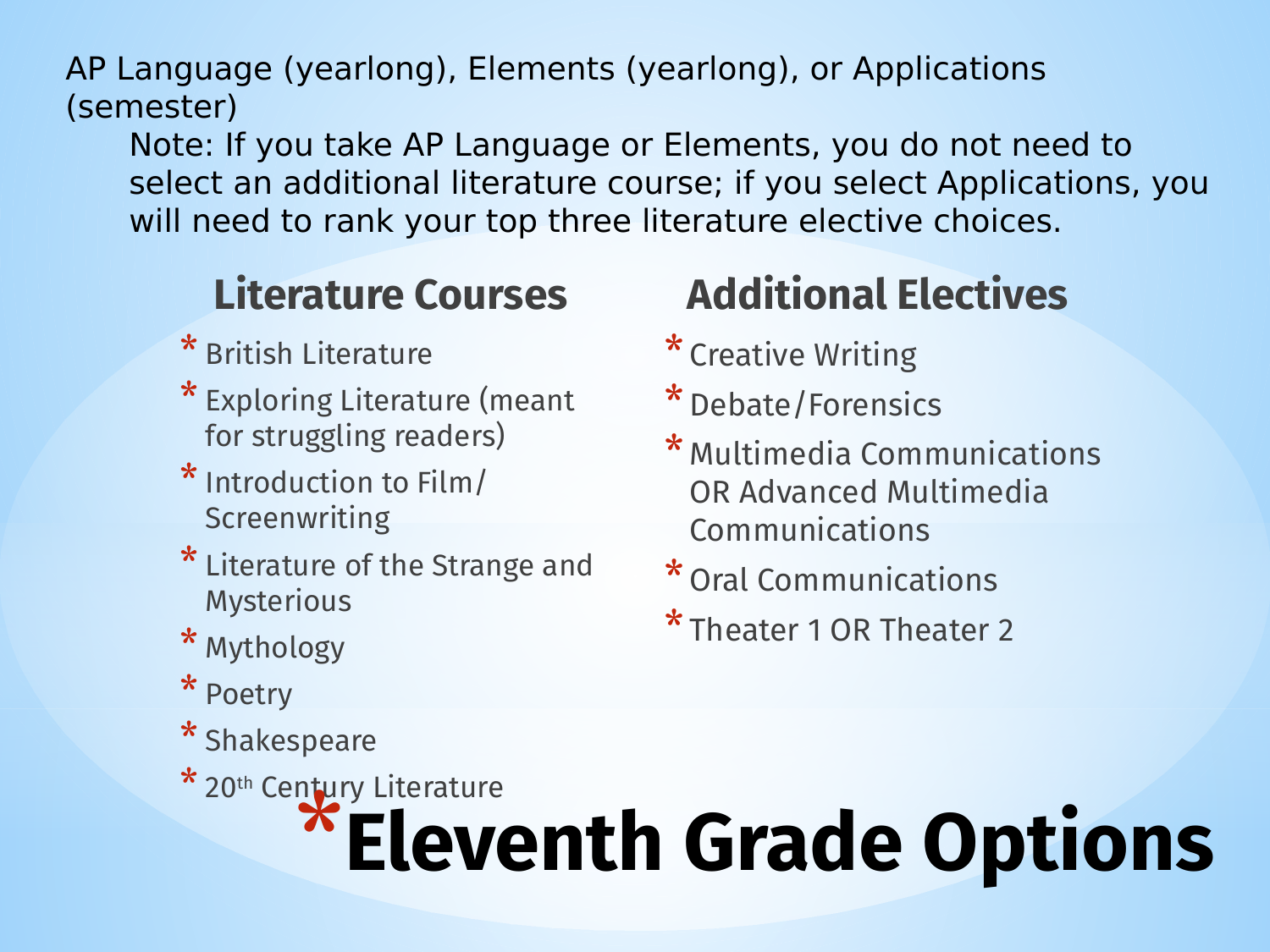

AP Language (yearlong), Elements (yearlong), or Applications (semester)
Note: If you take AP Language or Elements, you do not need to select an additional literature course; if you select Applications, you will need to rank your top three literature elective choices.
Literature Courses
Additional Electives
Creative Writing
Debate/Forensics
Multimedia Communications OR Advanced Multimedia Communications
Oral Communications
Theater 1 OR Theater 2
British Literature
Exploring Literature (meant for struggling readers)
Introduction to Film/ Screenwriting
Literature of the Strange and Mysterious
Mythology
Poetry
Shakespeare
20th Century Literature
# Eleventh Grade Options